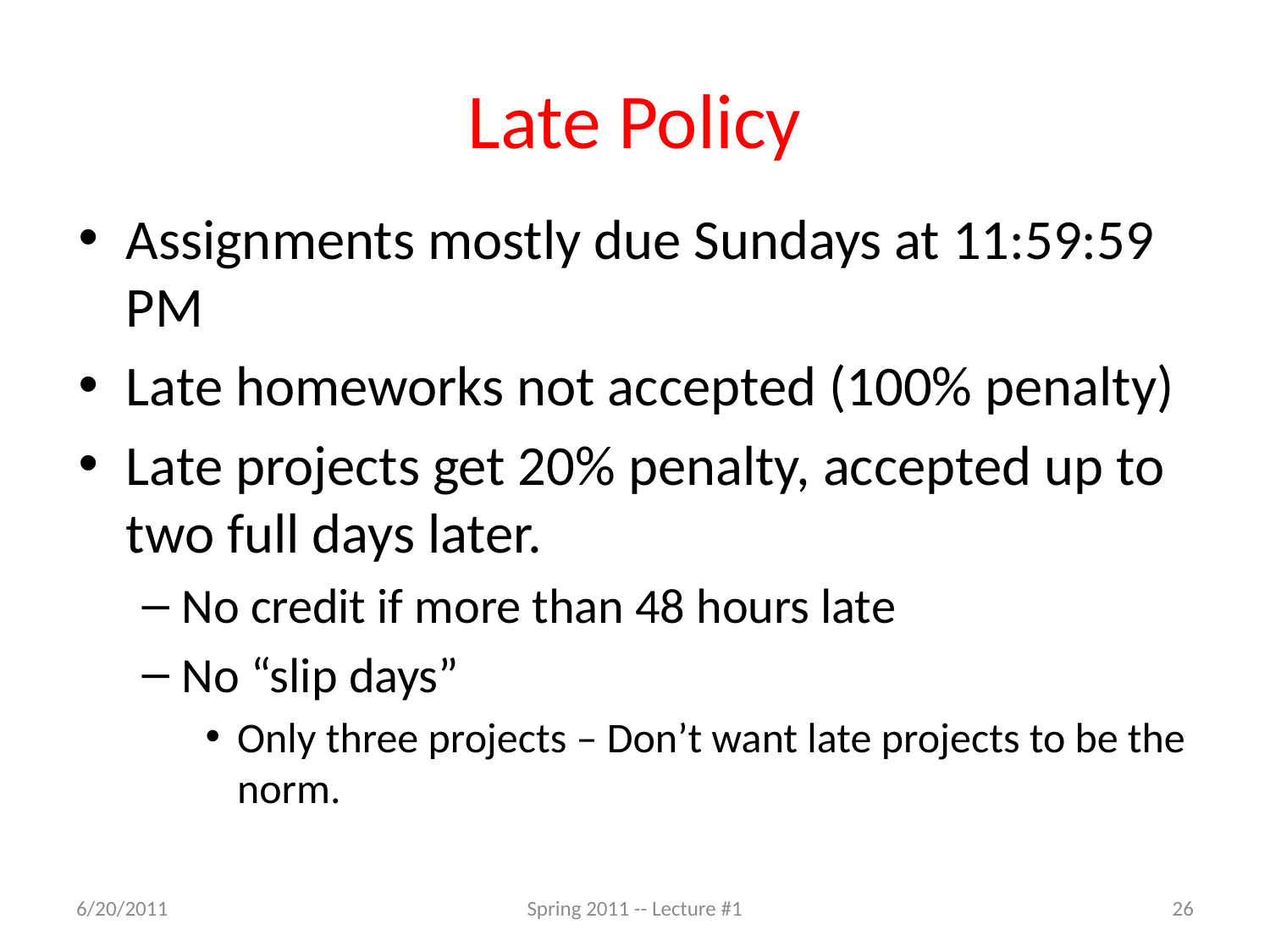

# Late Policy
Assignments mostly due Sundays at 11:59:59 PM
Late homeworks not accepted (100% penalty)
Late projects get 20% penalty, accepted up to two full days later.
No credit if more than 48 hours late
No “slip days”
Only three projects – Don’t want late projects to be the norm.
6/20/2011
Spring 2011 -- Lecture #1
26